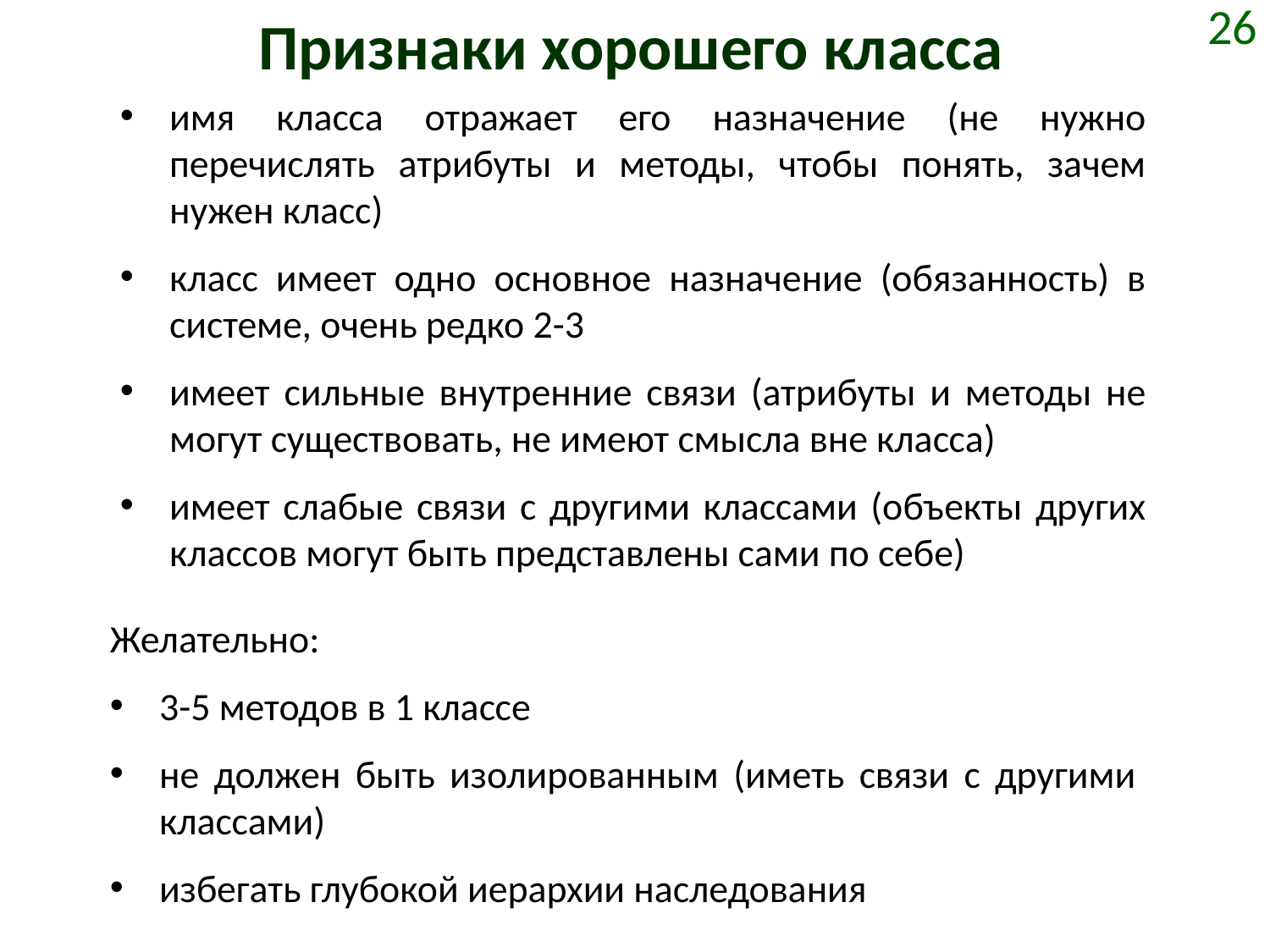

# Признаки хорошего класса
26
имя класса отражает его назначение (не нужно перечислять атрибуты и методы, чтобы понять, зачем нужен класс)
класс имеет одно основное назначение (обязанность) в системе, очень редко 2-3
имеет сильные внутренние связи (атрибуты и методы не могут существовать, не имеют смысла вне класса)
имеет слабые связи с другими классами (объекты других классов могут быть представлены сами по себе)
Желательно:
3-5 методов в 1 классе
не должен быть изолированным (иметь связи с другими классами)
избегать глубокой иерархии наследования